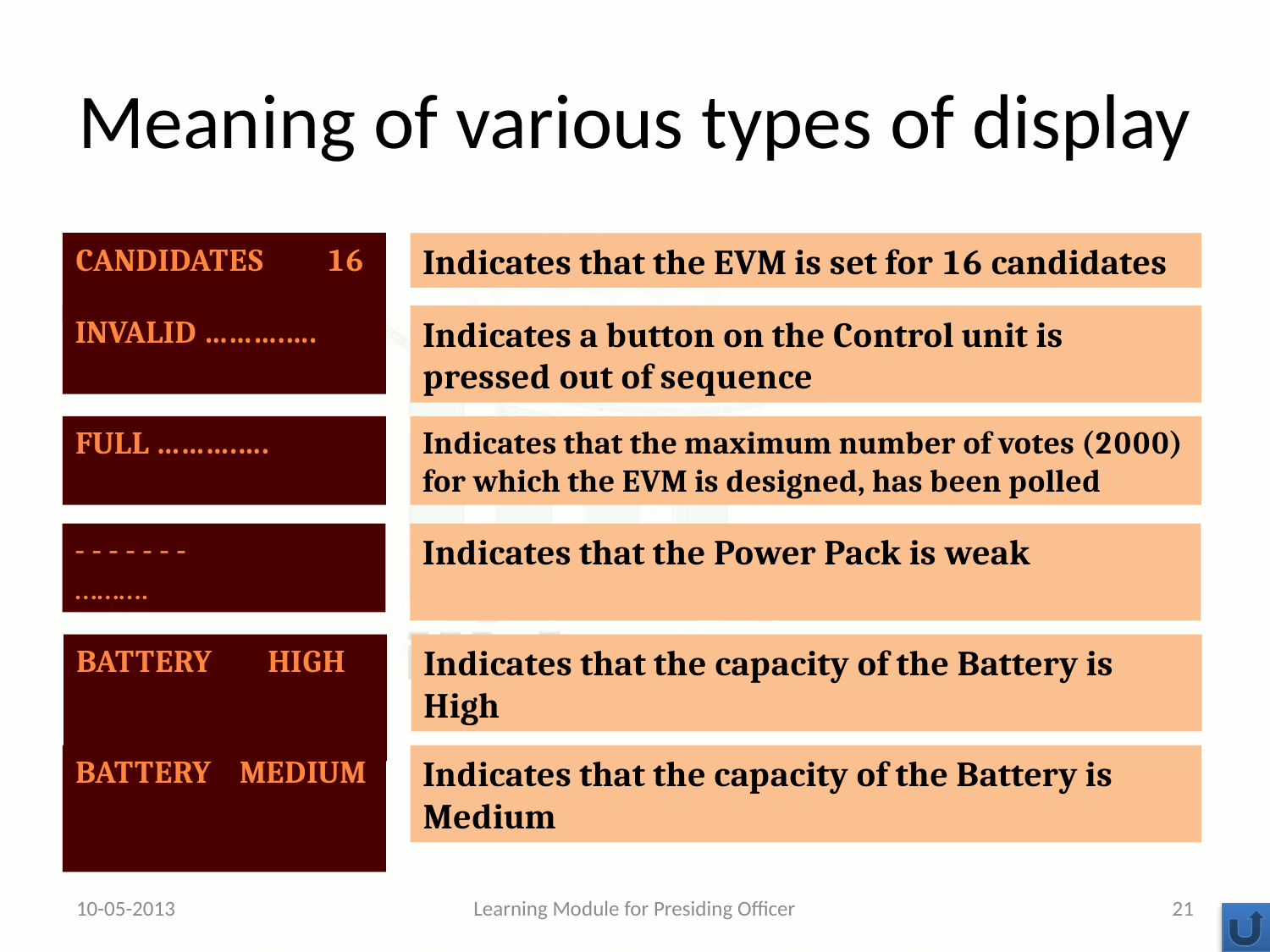

# Meaning of various types of display
CANDIDATES         16
Indicates that the EVM is set for 16 candidates
INVALID ……….….

Indicates a button on the Control unit is pressed out of sequence
FULL ……….….

Indicates that the maximum number of votes (2000) for which the EVM is designed, has been polled
- - - - - - -                         ……….
Indicates that the Power Pack is weak
BATTERY        HIGH

Indicates that the capacity of the Battery is High
BATTERY    MEDIUM

Indicates that the capacity of the Battery is Medium
10-05-2013
Learning Module for Presiding Officer
21